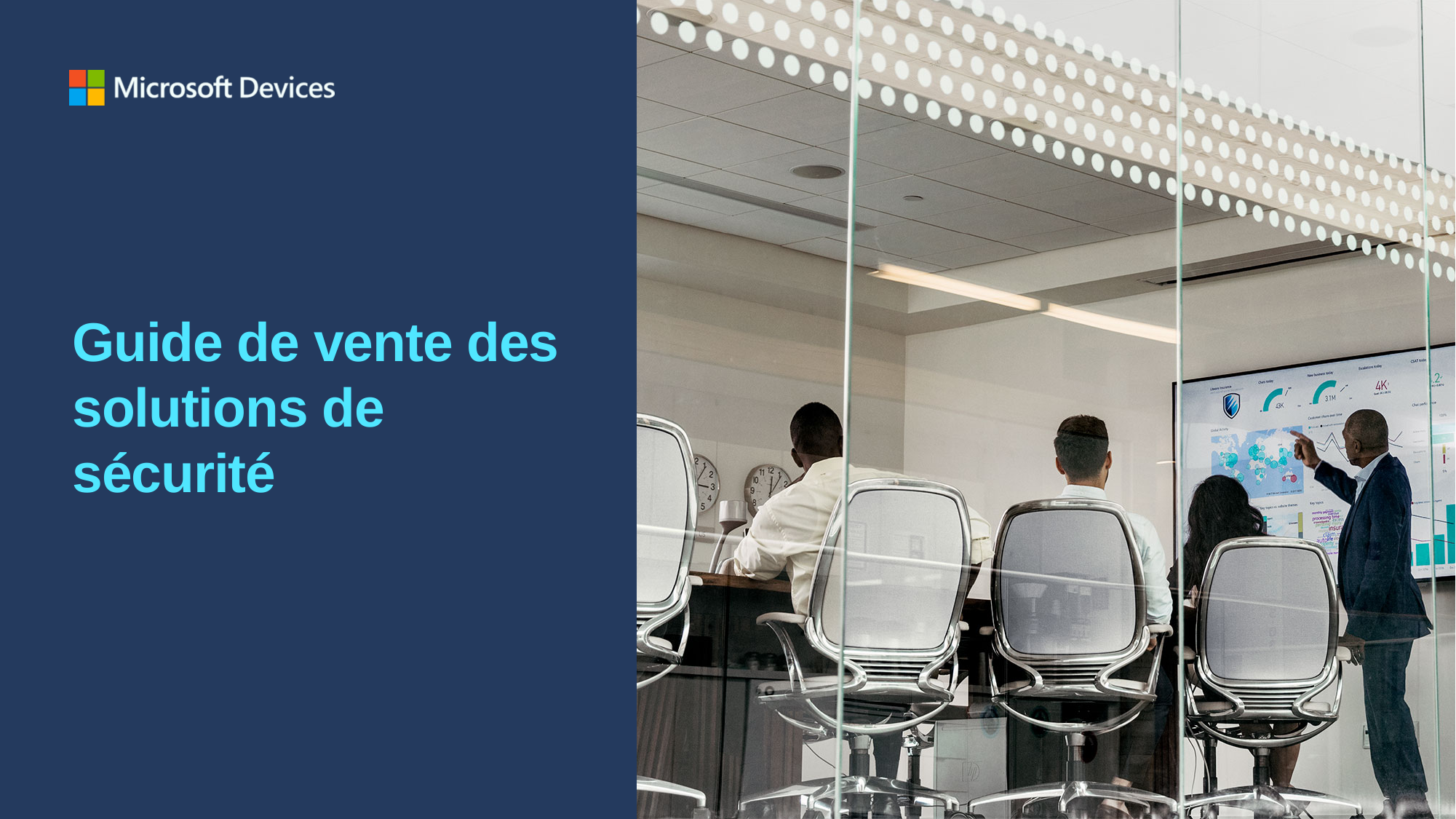

# Guide de vente des solutions de sécurité